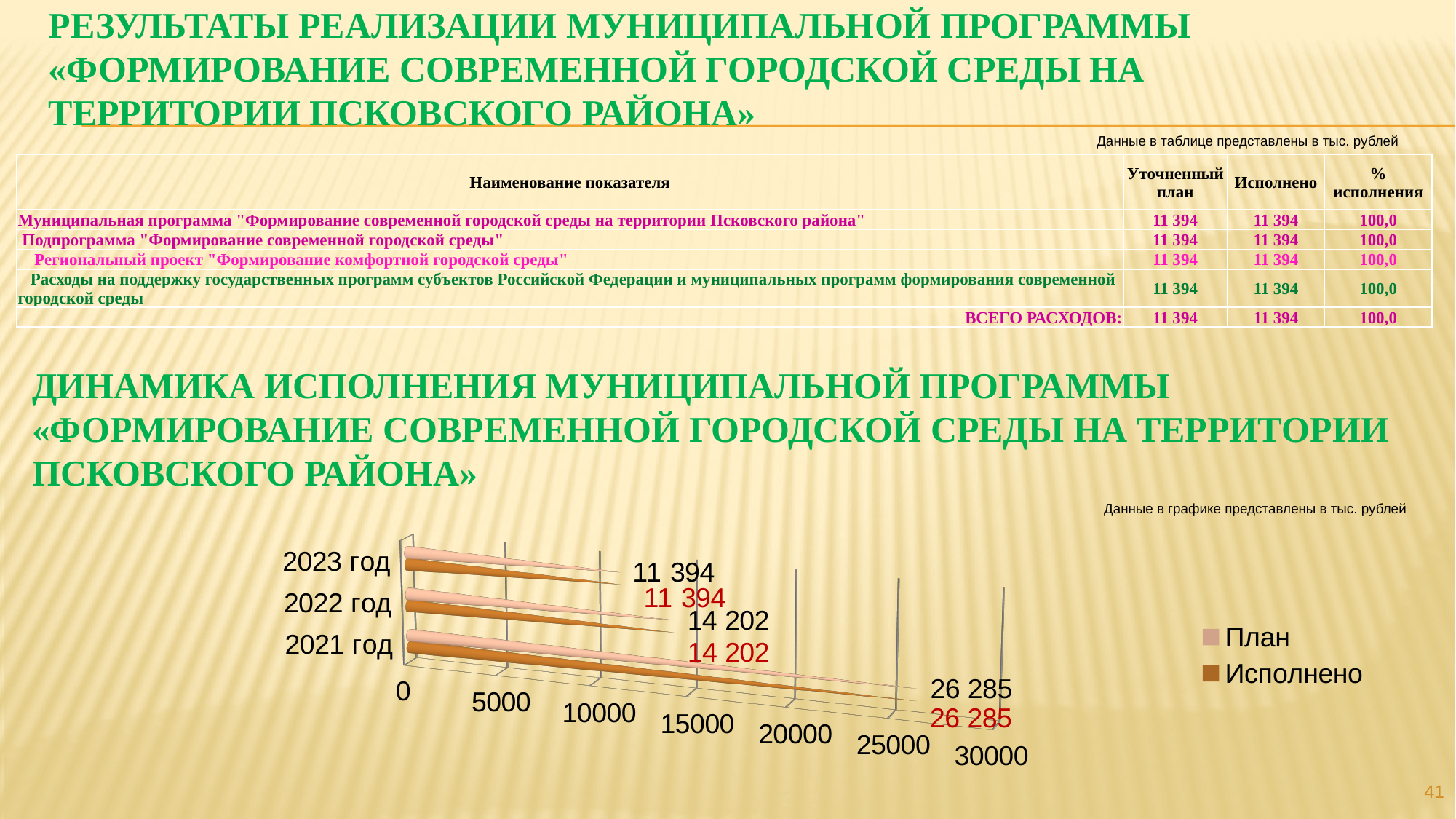

# Результаты реализации муниципальной программы «Формирование современной городской среды на территории Псковского района»
Данные в таблице представлены в тыс. рублей
| Наименование показателя | Уточненный план | Исполнено | % исполнения |
| --- | --- | --- | --- |
| Муниципальная программа "Формирование современной городской среды на территории Псковского района" | 11 394 | 11 394 | 100,0 |
| Подпрограмма "Формирование современной городской среды" | 11 394 | 11 394 | 100,0 |
| Региональный проект "Формирование комфортной городской среды" | 11 394 | 11 394 | 100,0 |
| Расходы на поддержку государственных программ субъектов Российской Федерации и муниципальных программ формирования современной городской среды | 11 394 | 11 394 | 100,0 |
| ВСЕГО РАСХОДОВ: | 11 394 | 11 394 | 100,0 |
ДИНАМИКА ИСПОЛНЕНИЯ МУНИЦИПАЛЬНОЙ ПРОГРАММЫ «ФОРМИРОВАНИЕ СОВРЕМЕННОЙ ГОРОДСКОЙ СРЕДЫ НА ТЕРРИТОРИИ ПСКОВСКОГО РАЙОНА»
Данные в графике представлены в тыс. рублей

[unsupported chart]

41